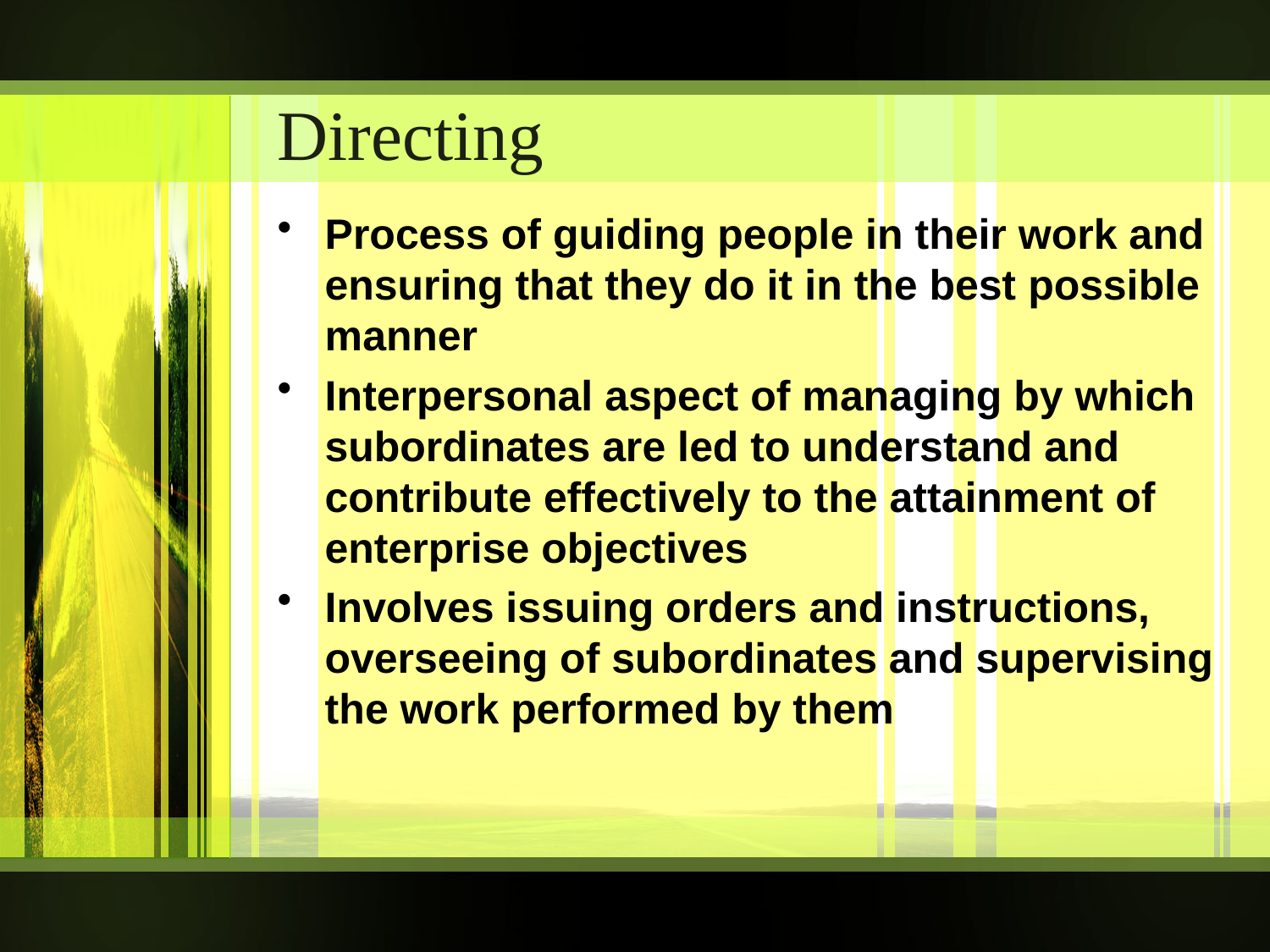

# Directing
Process of guiding people in their work and ensuring that they do it in the best possible manner
Interpersonal aspect of managing by which subordinates are led to understand and contribute effectively to the attainment of enterprise objectives
Involves issuing orders and instructions, overseeing of subordinates and supervising the work performed by them